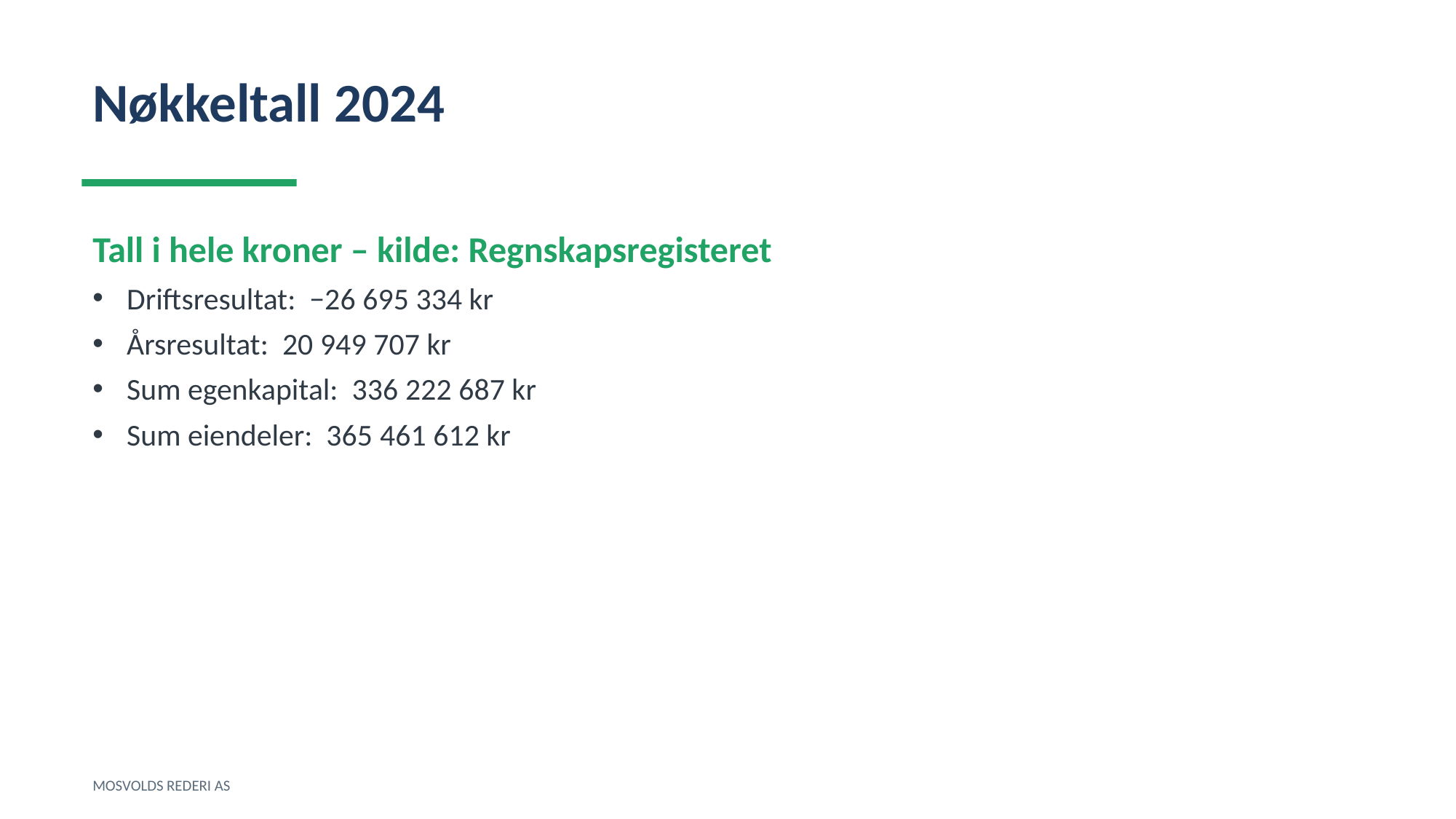

Nøkkeltall 2024

Tall i hele kroner – kilde: Regnskapsregisteret
Driftsresultat:  −26 695 334 kr
Årsresultat:  20 949 707 kr
Sum egenkapital:  336 222 687 kr
Sum eiendeler:  365 461 612 kr
MOSVOLDS REDERI AS